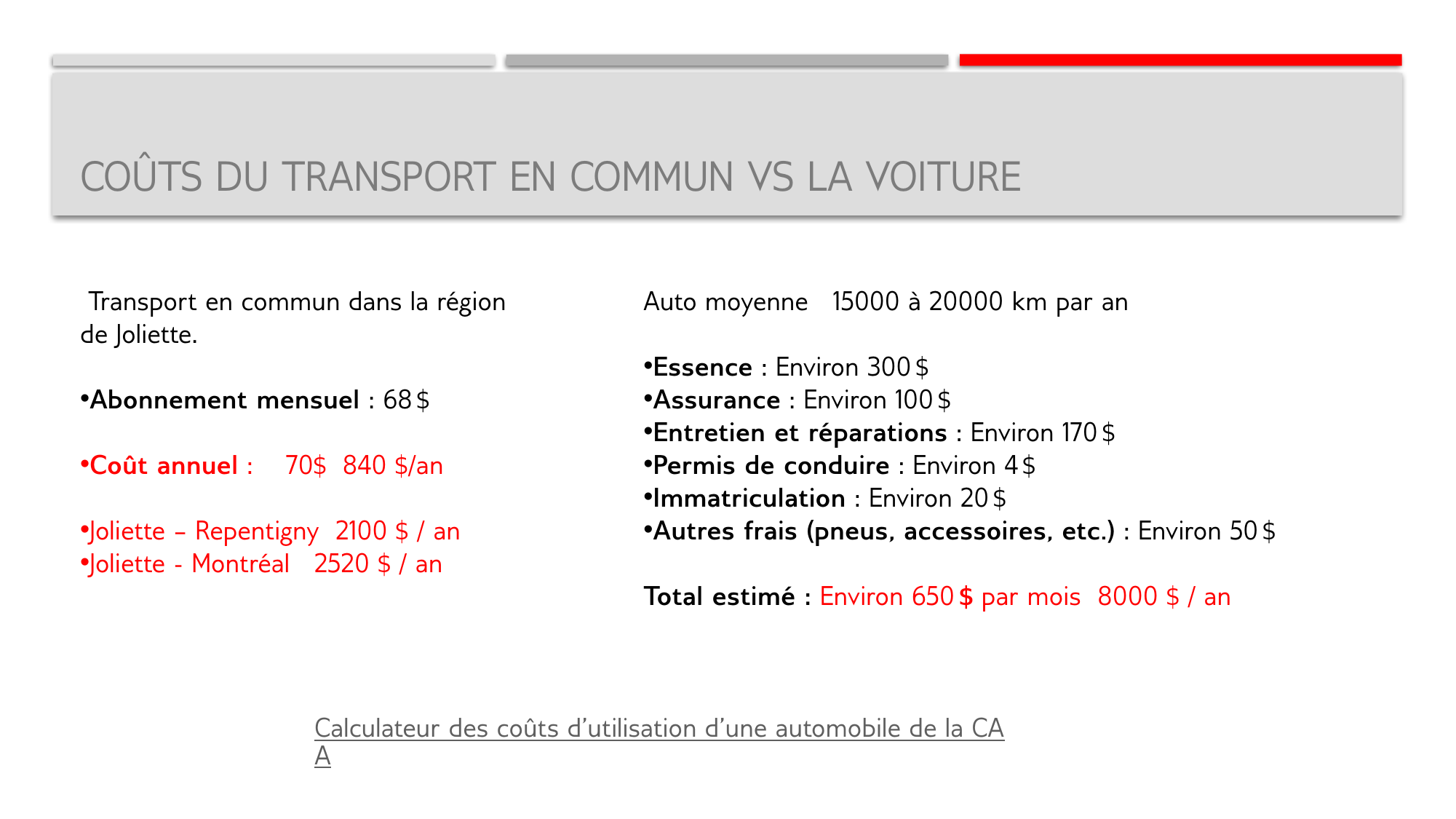

# Coûts du transport en commun vs la voiture
 Transport en commun dans la région de Joliette.

Abonnement mensuel : 68 $

Coût annuel :    70$  840 $/an

Joliette – Repentigny  2100 $ / an
Joliette - Montréal   2520 $ / an
Auto moyenne   15000 à 20000 km par an

Essence : Environ 300 $
Assurance : Environ 100 $
Entretien et réparations : Environ 170 $
Permis de conduire : Environ 4 $
Immatriculation : Environ 20 $
Autres frais (pneus, accessoires, etc.) : Environ 50 $

Total estimé : Environ 650 $ par mois  8000 $ / an
Calculateur des coûts d’utilisation d’une automobile de la CAA